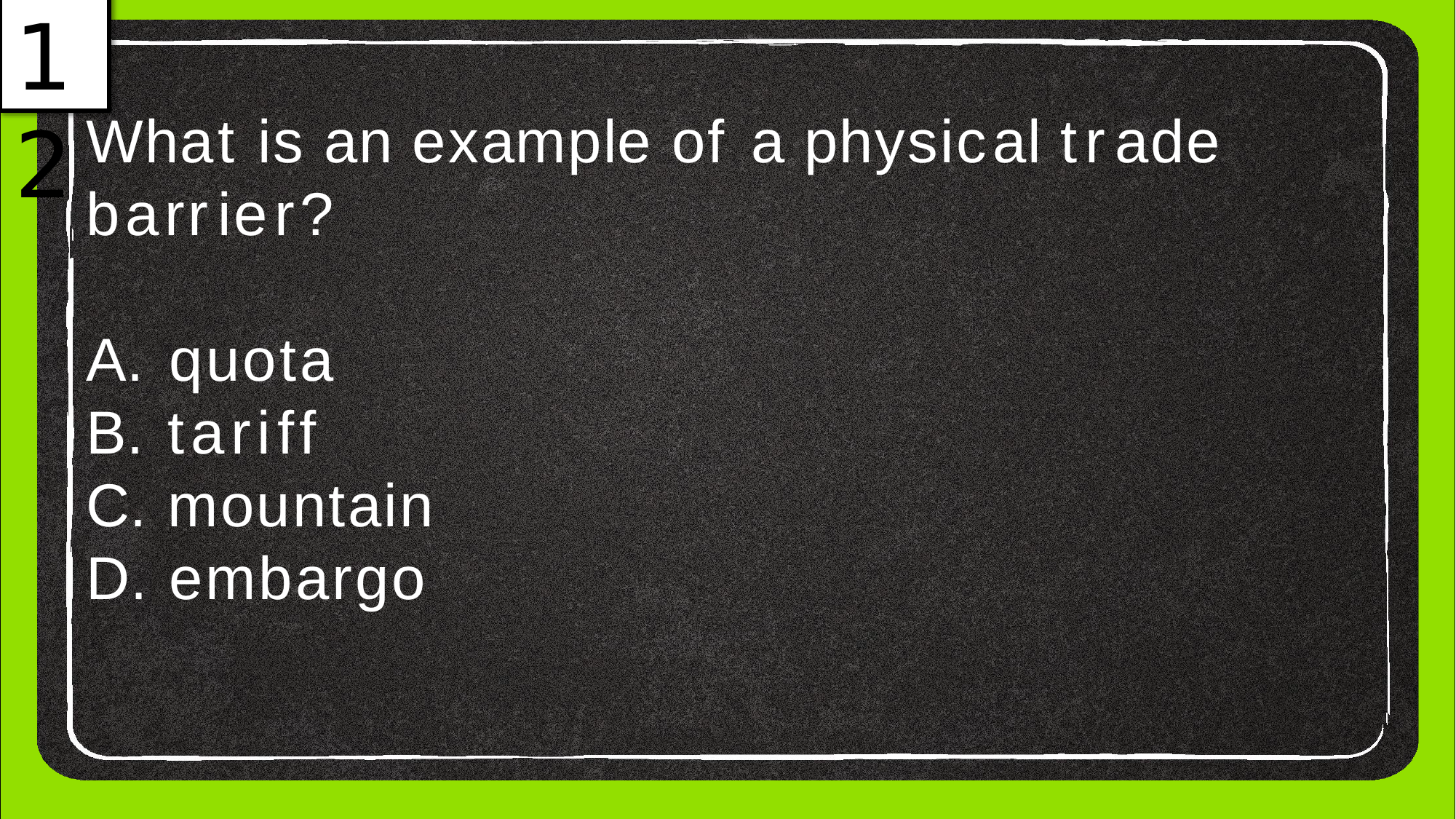

12

# What is an example of a physical trade
barrier?
quota
tariff
mountain
embargo